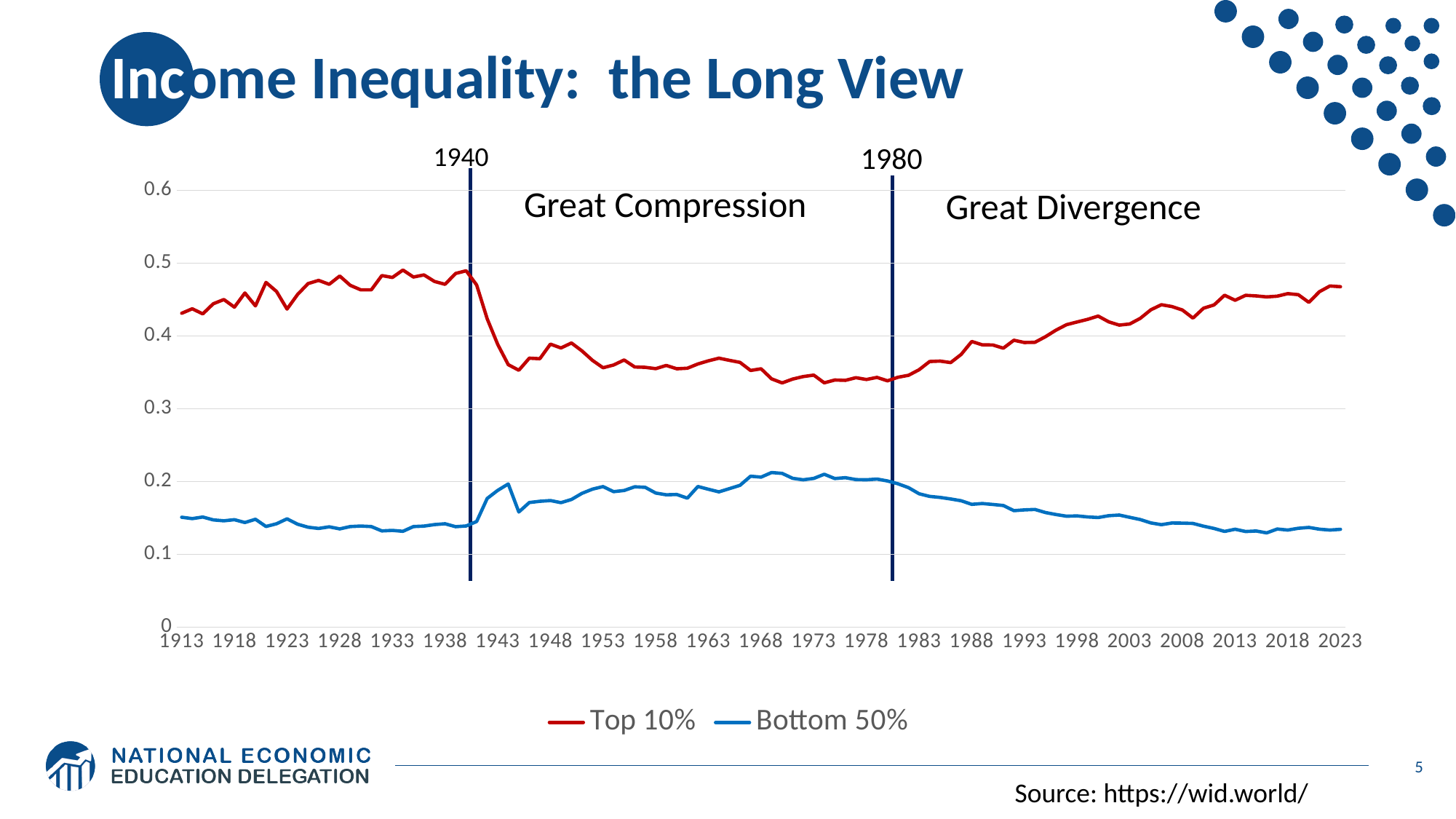

# Income Inequality:  the Long View
1940
1980

### Chart

| Category | Top 10% | Bottom 50% |
|---|---|---|
| 1913 | 0.4311 | 0.151 |
| 1914 | 0.4373 | 0.1491 |
| 1915 | 0.4303 | 0.1513 |
| 1916 | 0.4442 | 0.1473 |
| 1917 | 0.45 | 0.1461 |
| 1918 | 0.4395 | 0.1476 |
| 1919 | 0.459 | 0.1437 |
| 1920 | 0.4413 | 0.1482 |
| 1921 | 0.4735 | 0.1383 |
| 1922 | 0.4611 | 0.142 |
| 1923 | 0.4369 | 0.1488 |
| 1924 | 0.4569 | 0.1414 |
| 1925 | 0.4719 | 0.1373 |
| 1926 | 0.4763 | 0.1356 |
| 1927 | 0.4709 | 0.1378 |
| 1928 | 0.4823 | 0.135 |
| 1929 | 0.4695 | 0.1382 |
| 1930 | 0.4633 | 0.1389 |
| 1931 | 0.4633 | 0.1382 |
| 1932 | 0.4829 | 0.1322 |
| 1933 | 0.4803 | 0.1329 |
| 1934 | 0.4905 | 0.1317 |
| 1935 | 0.4809 | 0.1382 |
| 1936 | 0.4838 | 0.1388 |
| 1937 | 0.4748 | 0.1409 |
| 1938 | 0.4709 | 0.142 |
| 1939 | 0.4858 | 0.138 |
| 1940 | 0.4895 | 0.139 |
| 1941 | 0.47 | 0.1451 |
| 1942 | 0.4235 | 0.1768 |
| 1943 | 0.3884 | 0.1879 |
| 1944 | 0.3606 | 0.1967 |
| 1945 | 0.3529 | 0.1582 |
| 1946 | 0.3695 | 0.1712 |
| 1947 | 0.3687 | 0.1729 |
| 1948 | 0.3888 | 0.1739 |
| 1949 | 0.3835 | 0.171 |
| 1950 | 0.3903 | 0.1754 |
| 1951 | 0.3794 | 0.1838 |
| 1952 | 0.3664 | 0.1896 |
| 1953 | 0.3563 | 0.1931 |
| 1954 | 0.3601 | 0.1861 |
| 1955 | 0.367 | 0.1877 |
| 1956 | 0.3574 | 0.1928 |
| 1957 | 0.3569 | 0.1921 |
| 1958 | 0.3551 | 0.1842 |
| 1959 | 0.3595 | 0.1818 |
| 1960 | 0.3549 | 0.1822 |
| 1961 | 0.3557 | 0.1772 |
| 1962 | 0.3615 | 0.1932 |
| 1963 | 0.3658 | 0.1894 |
| 1964 | 0.3695 | 0.1858 |
| 1965 | 0.3665 | 0.1903 |
| 1966 | 0.3637 | 0.1948 |
| 1967 | 0.3526 | 0.2073 |
| 1968 | 0.3549 | 0.2061 |
| 1969 | 0.3411 | 0.2124 |
| 1970 | 0.3355 | 0.2112 |
| 1971 | 0.3408 | 0.2044 |
| 1972 | 0.3442 | 0.2024 |
| 1973 | 0.3462 | 0.2043 |
| 1974 | 0.3356 | 0.21 |
| 1975 | 0.3395 | 0.2041 |
| 1976 | 0.339 | 0.2053 |
| 1977 | 0.3427 | 0.2027 |
| 1978 | 0.3402 | 0.2024 |
| 1979 | 0.3431 | 0.2034 |
| 1980 | 0.3384 | 0.2008 |
| 1981 | 0.3433 | 0.1969 |
| 1982 | 0.346 | 0.1916 |
| 1983 | 0.3536 | 0.1832 |
| 1984 | 0.3649 | 0.1796 |
| 1985 | 0.3655 | 0.1782 |
| 1986 | 0.3634 | 0.1761 |
| 1987 | 0.3747 | 0.1736 |
| 1988 | 0.3924 | 0.1687 |
| 1989 | 0.3878 | 0.1698 |
| 1990 | 0.3876 | 0.1685 |
| 1991 | 0.3832 | 0.1671 |
| 1992 | 0.3941 | 0.16 |
| 1993 | 0.391 | 0.1611 |
| 1994 | 0.3913 | 0.1617 |
| 1995 | 0.399 | 0.1574 |
| 1996 | 0.408 | 0.1547 |
| 1997 | 0.4155 | 0.1524 |
| 1998 | 0.4192 | 0.1528 |
| 1999 | 0.4228 | 0.1514 |
| 2000 | 0.4273 | 0.1506 |
| 2001 | 0.4194 | 0.1531 |
| 2002 | 0.4149 | 0.154 |
| 2003 | 0.4164 | 0.1509 |
| 2004 | 0.4242 | 0.1478 |
| 2005 | 0.4359 | 0.1432 |
| 2006 | 0.4429 | 0.1408 |
| 2007 | 0.4404 | 0.1431 |
| 2008 | 0.4356 | 0.1429 |
| 2009 | 0.4245 | 0.1425 |
| 2010 | 0.4381 | 0.1387 |
| 2011 | 0.4426 | 0.1356 |
| 2012 | 0.4559 | 0.1315 |
| 2013 | 0.449 | 0.1345 |
| 2014 | 0.4558 | 0.1314 |
| 2015 | 0.455 | 0.1321 |
| 2016 | 0.4536 | 0.1295 |
| 2017 | 0.4546 | 0.1348 |
| 2018 | 0.4581 | 0.1334 |
| 2019 | 0.4567 | 0.1358 |
| 2020 | 0.4461 | 0.137 |
| 2021 | 0.4607 | 0.1346 |
| 2022 | 0.4686 | 0.1334 |
| 2023 | 0.4676 | 0.1344 |
Great Compression
Great Divergence
5
Source: https://wid.world/